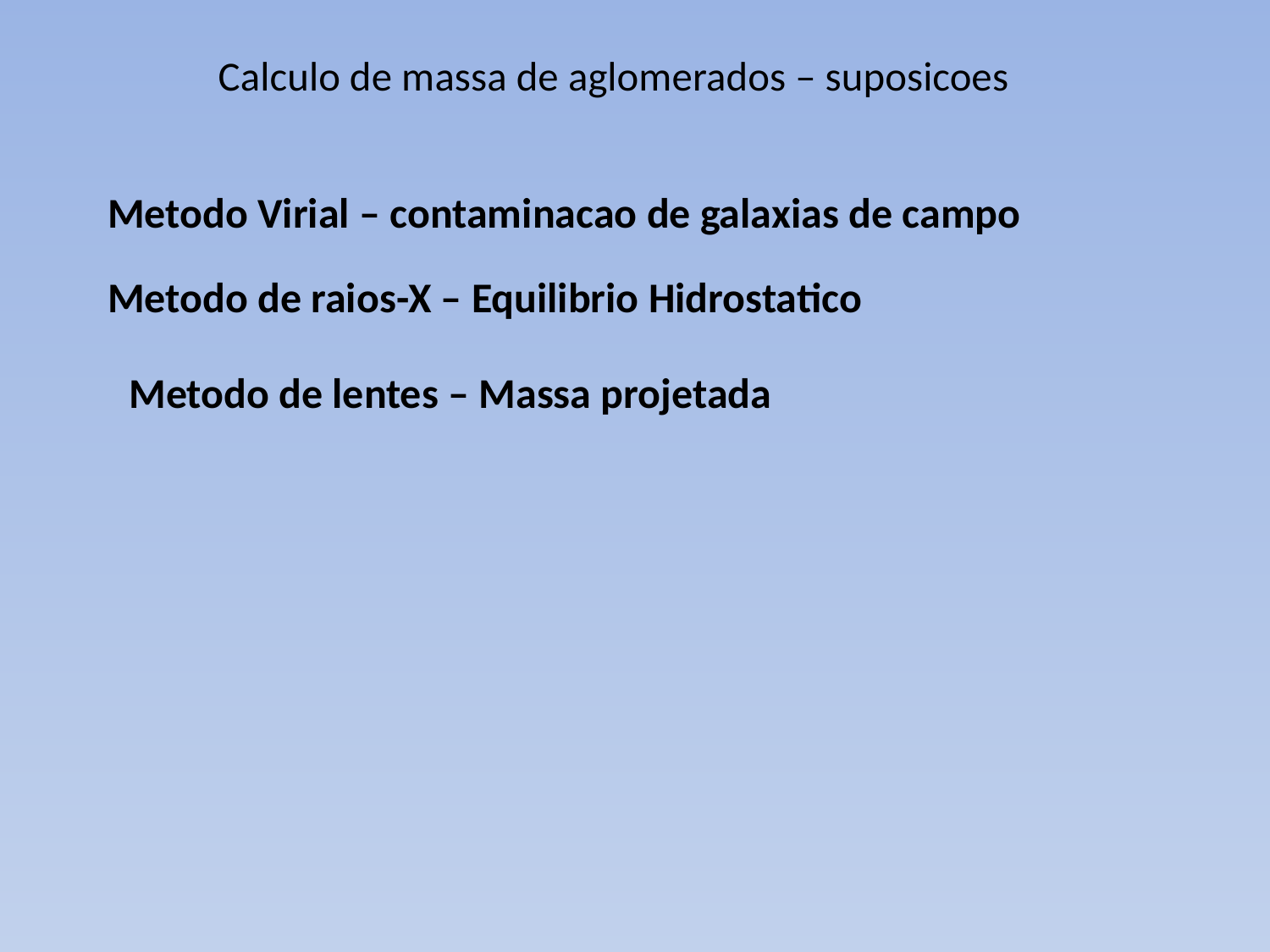

# Calculo de massa de aglomerados – suposicoes
Metodo Virial – contaminacao de galaxias de campo
Metodo de raios-X – Equilibrio Hidrostatico
Metodo de lentes – Massa projetada